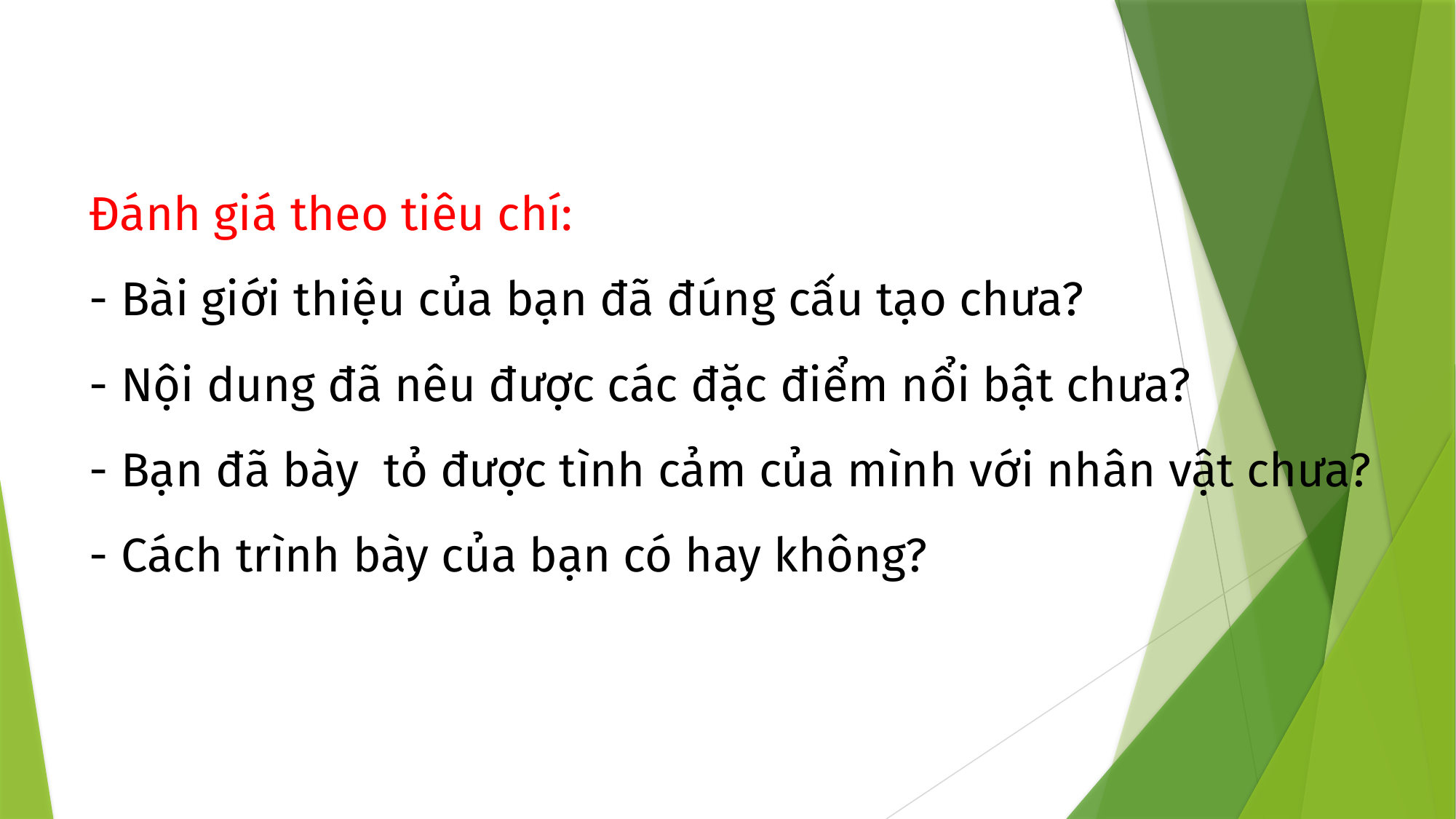

# Đánh giá theo tiêu chí: - Bài giới thiệu của bạn đã đúng cấu tạo chưa? - Nội dung đã nêu được các đặc điểm nổi bật chưa? - Bạn đã bày  tỏ được tình cảm của mình với nhân vật chưa? - Cách trình bày của bạn có hay không?